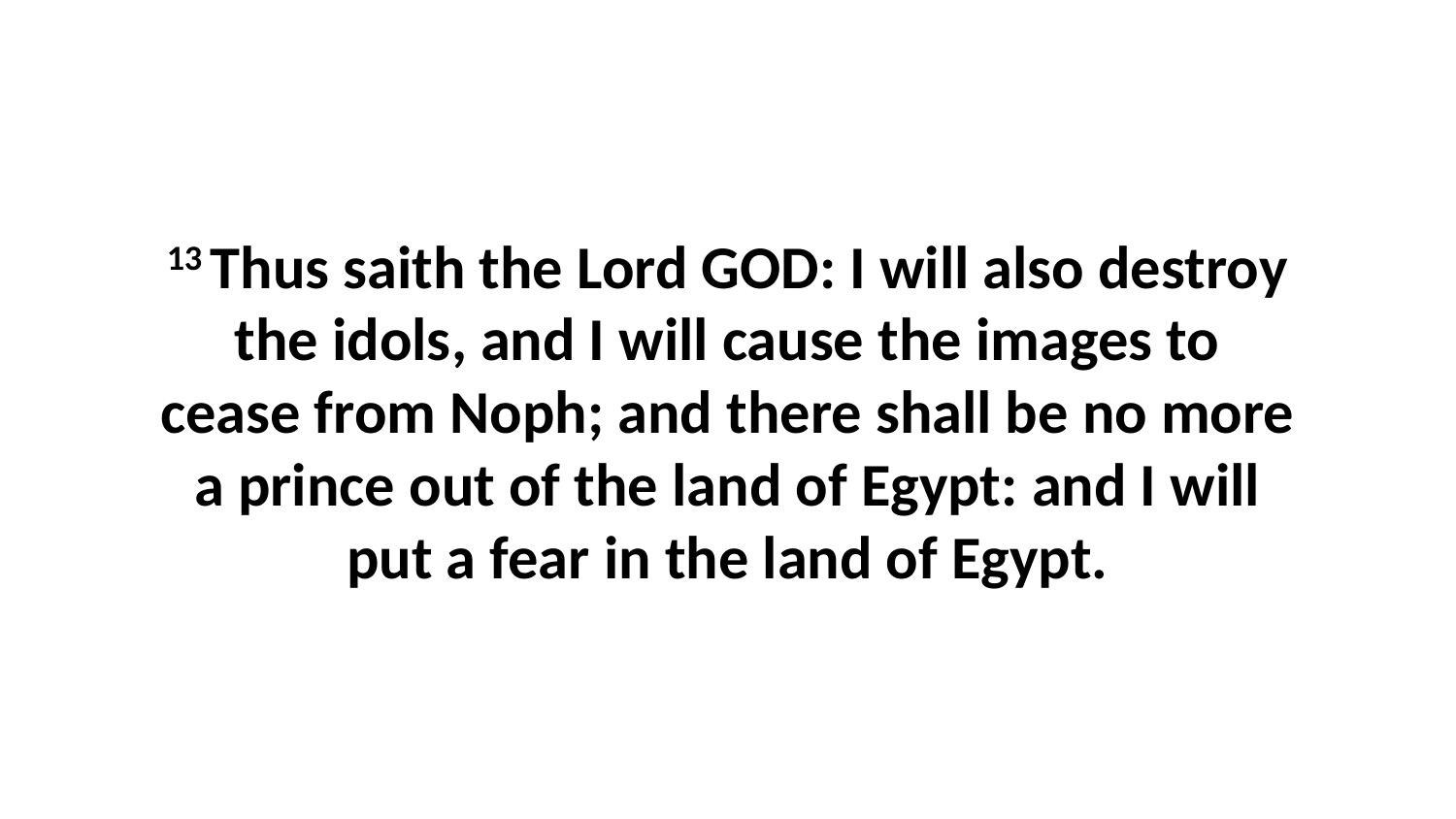

13 Thus saith the Lord GOD: I will also destroy the idols, and I will cause the images to cease from Noph; and there shall be no more a prince out of the land of Egypt: and I will put a fear in the land of Egypt.